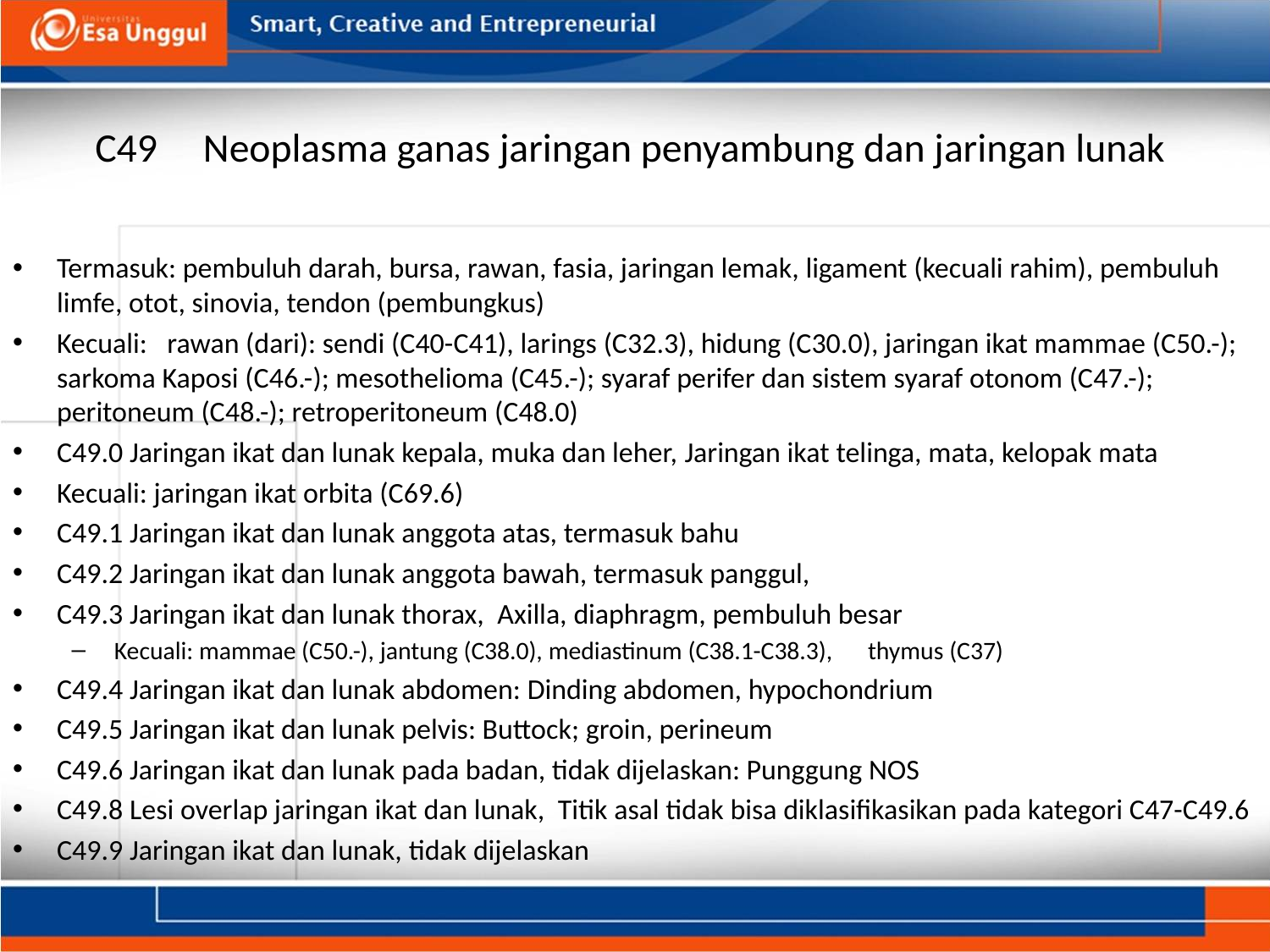

# C49     Neoplasma ganas jaringan penyambung dan jaringan lunak
Termasuk: pembuluh darah, bursa, rawan, fasia, jaringan lemak, ligament (kecuali rahim), pembuluh limfe, otot, sinovia, tendon (pembungkus)
Kecuali:   rawan (dari): sendi (C40-C41), larings (C32.3), hidung (C30.0), jaringan ikat mammae (C50.-); sarkoma Kaposi (C46.-); mesothelioma (C45.-); syaraf perifer dan sistem syaraf otonom (C47.-); peritoneum (C48.-); retroperitoneum (C48.0)
C49.0 Jaringan ikat dan lunak kepala, muka dan leher, Jaringan ikat telinga, mata, kelopak mata
Kecuali: jaringan ikat orbita (C69.6)
C49.1 Jaringan ikat dan lunak anggota atas, termasuk bahu
C49.2 Jaringan ikat dan lunak anggota bawah, termasuk panggul,
C49.3 Jaringan ikat dan lunak thorax,  Axilla, diaphragm, pembuluh besar
 Kecuali: mammae (C50.-), jantung (C38.0), mediastinum (C38.1-C38.3),      thymus (C37)
C49.4 Jaringan ikat dan lunak abdomen: Dinding abdomen, hypochondrium
C49.5 Jaringan ikat dan lunak pelvis: Buttock; groin, perineum
C49.6 Jaringan ikat dan lunak pada badan, tidak dijelaskan: Punggung NOS
C49.8 Lesi overlap jaringan ikat dan lunak,  Titik asal tidak bisa diklasifikasikan pada kategori C47-C49.6
C49.9 Jaringan ikat dan lunak, tidak dijelaskan